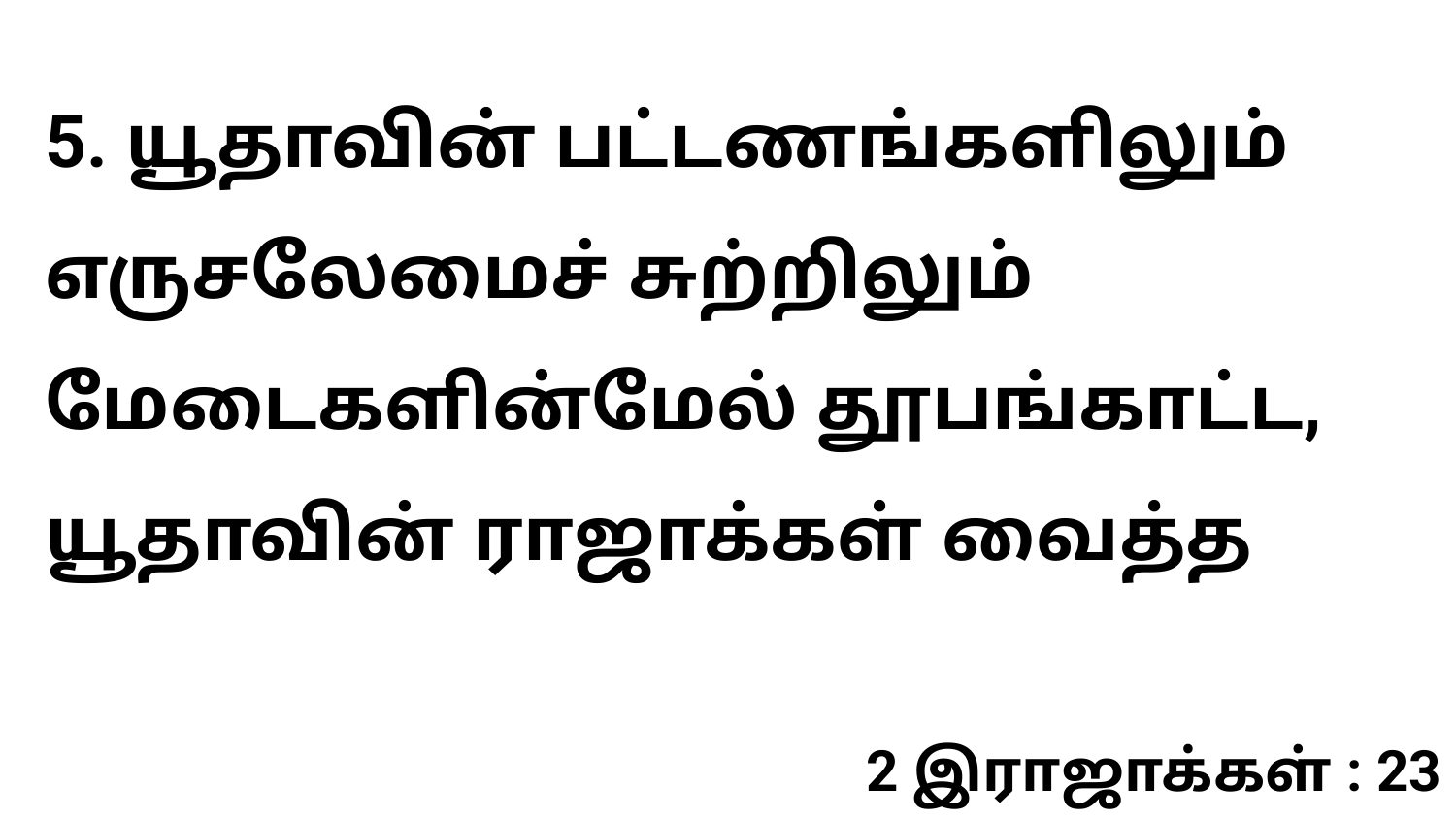

5. யூதாவின் பட்டணங்களிலும் எருசலேமைச் சுற்றிலும் மேடைகளின்மேல் தூபங்காட்ட, யூதாவின் ராஜாக்கள் வைத்த
2 இராஜாக்கள் : 23